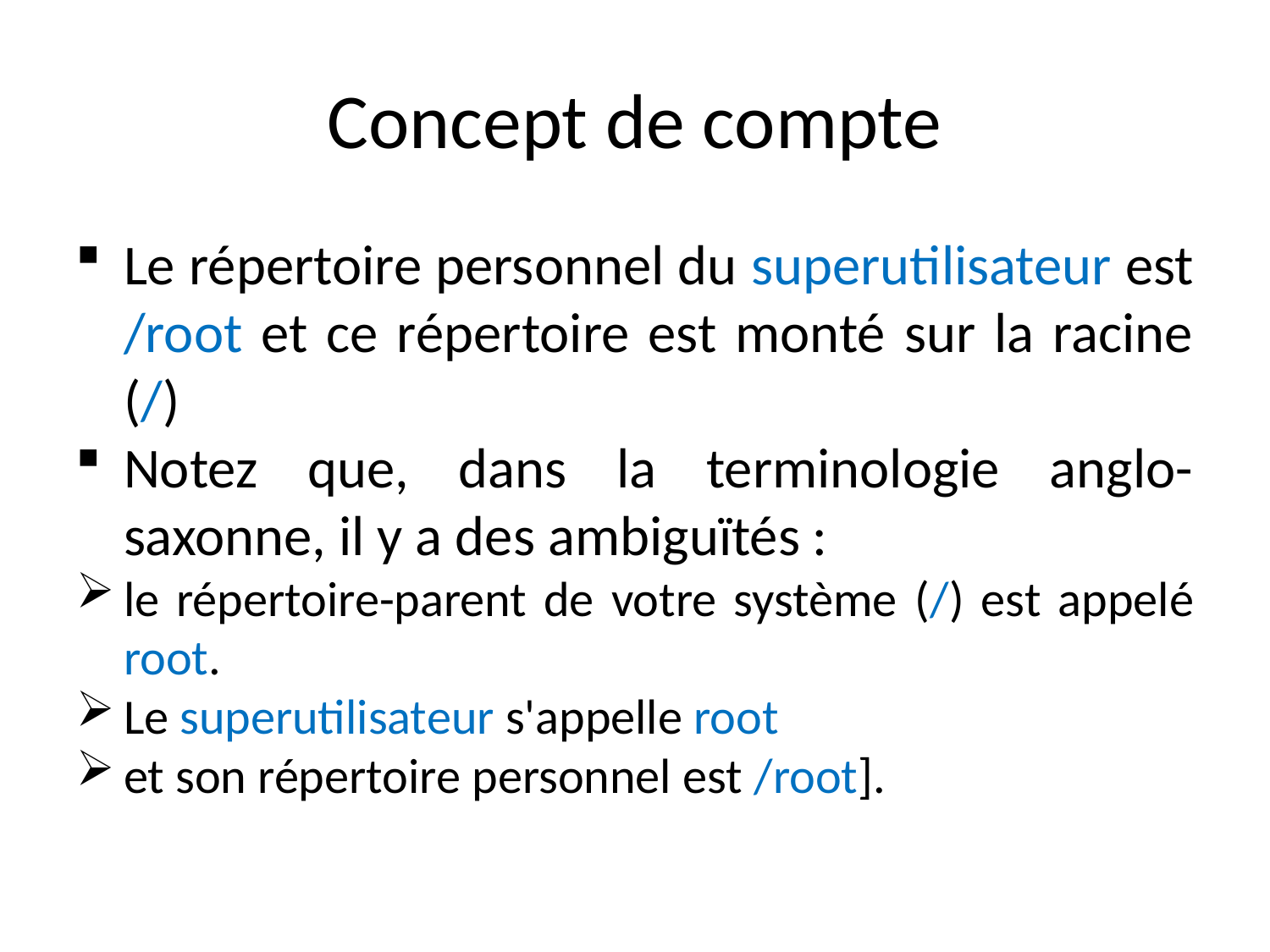

Concept de compte
Le répertoire personnel du superutilisateur est /root et ce répertoire est monté sur la racine (/)
Notez que, dans la terminologie anglo-saxonne, il y a des ambiguïtés :
le répertoire-parent de votre système (/) est appelé root.
Le superutilisateur s'appelle root
et son répertoire personnel est /root].